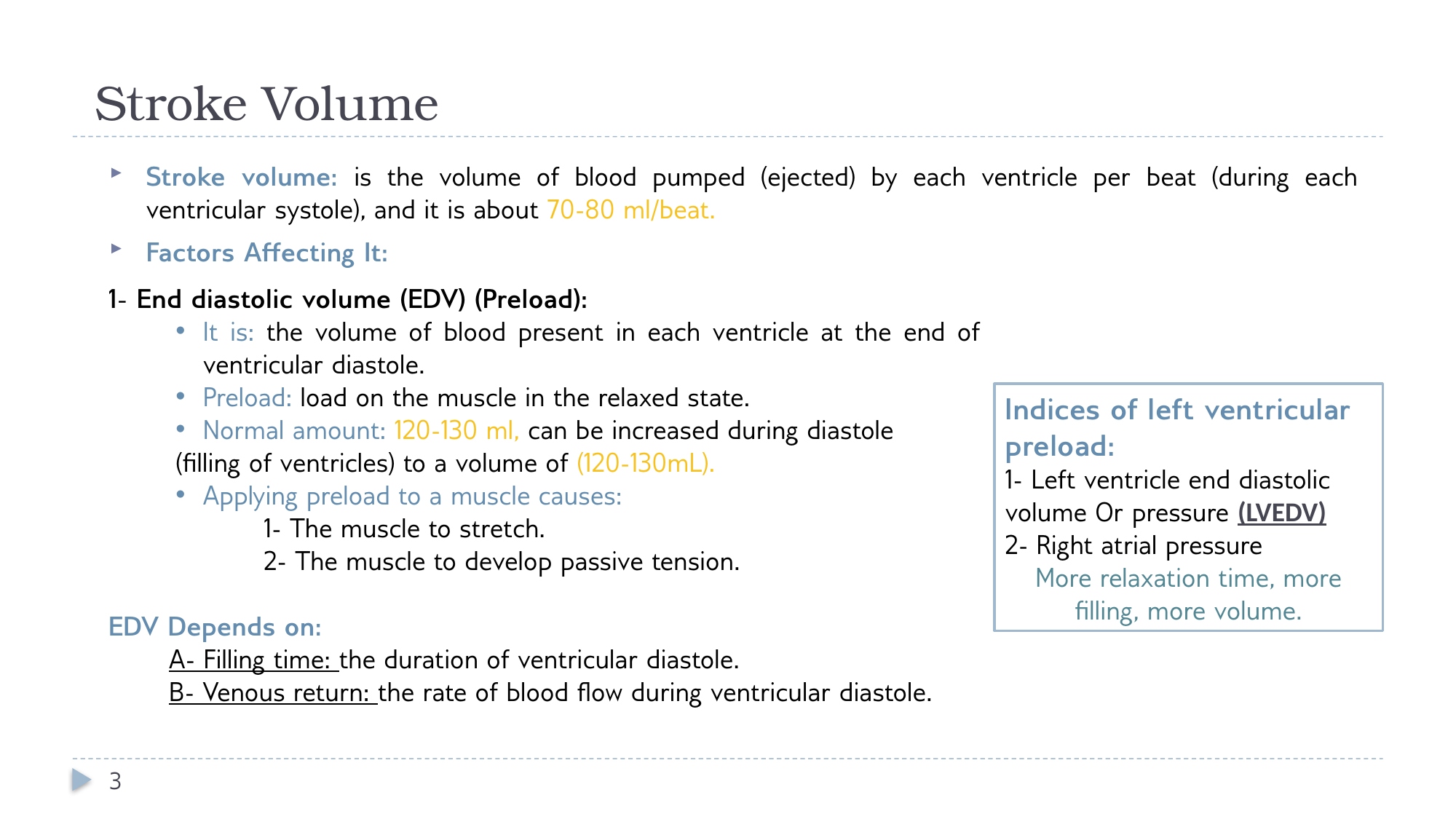

# Stroke Volume
Stroke volume: is the volume of blood pumped (ejected) by each ventricle per beat (during each ventricular systole), and it is about 70-80 ml/beat.
Factors Affecting It:
1- End diastolic volume (EDV) (Preload):
It is: the volume of blood present in each ventricle at the end of ventricular diastole.
Preload: load on the muscle in the relaxed state.
Normal amount: 120-130 ml, can be increased during diastole
(filling of ventricles) to a volume of (120-130mL).
Applying preload to a muscle causes:
1- The muscle to stretch.
2- The muscle to develop passive tension.

EDV Depends on:
A- Filling time: the duration of ventricular diastole.
B- Venous return: the rate of blood flow during ventricular diastole.
Indices of left ventricular preload:
1- Left ventricle end diastolic volume Or pressure (LVEDV)
2- Right atrial pressure
More relaxation time, more filling, more volume.
3